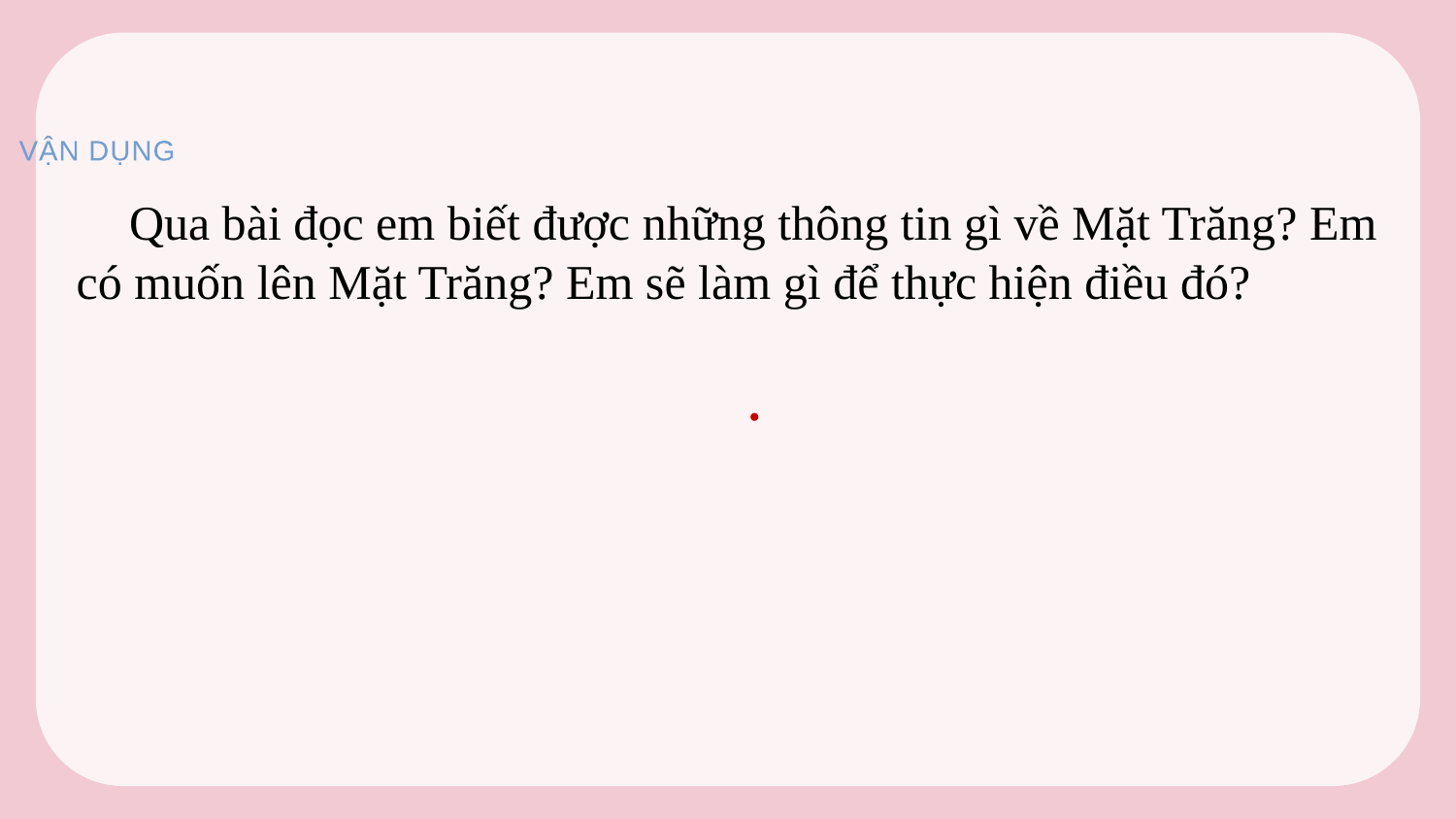

VẬN DỤNG
    Qua bài đọc em biết được những thông tin gì về Mặt Trăng? Em có muốn lên Mặt Trăng? Em sẽ làm gì để thực hiện điều đó?
.